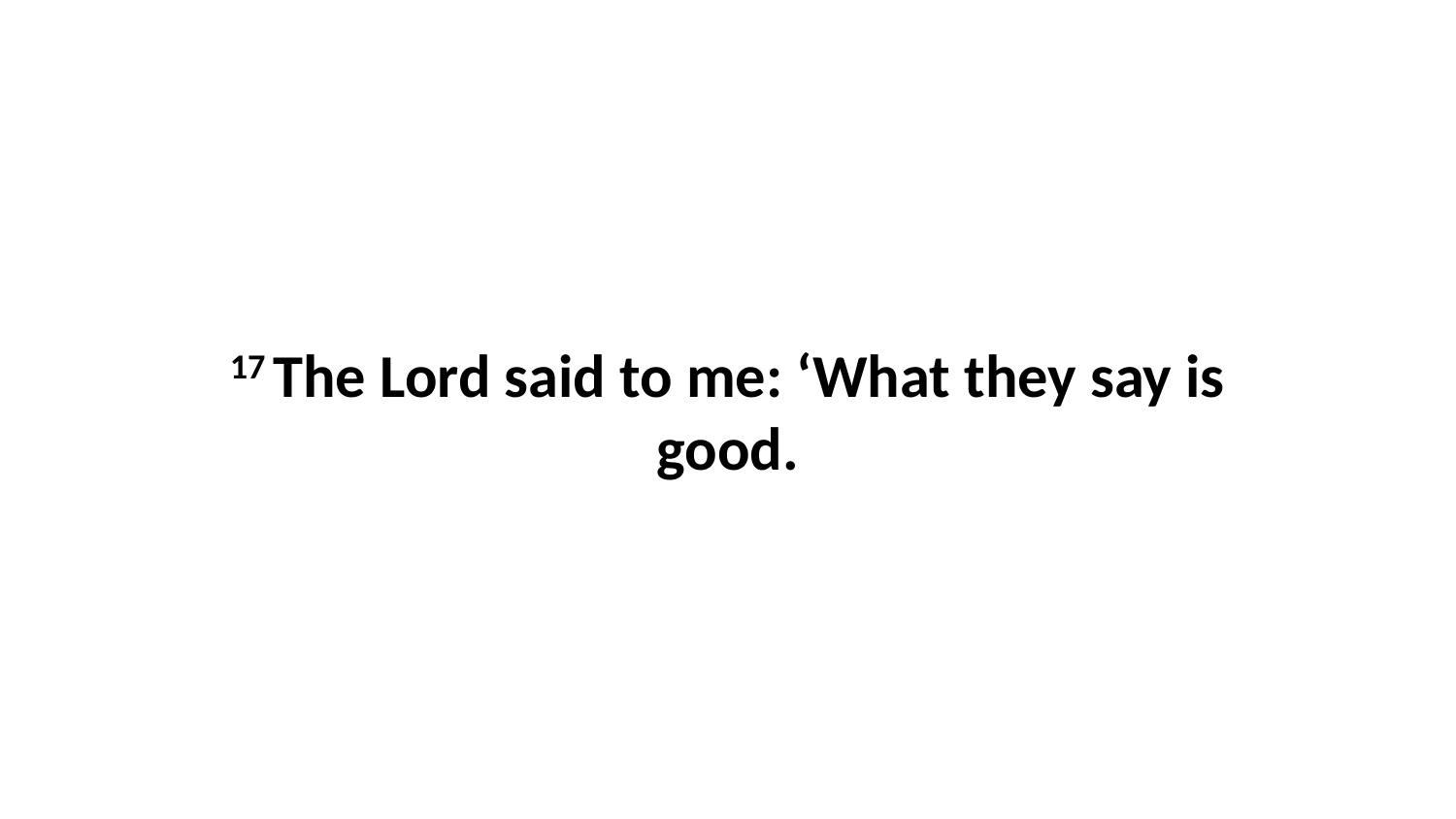

17 The Lord said to me: ‘What they say is good.